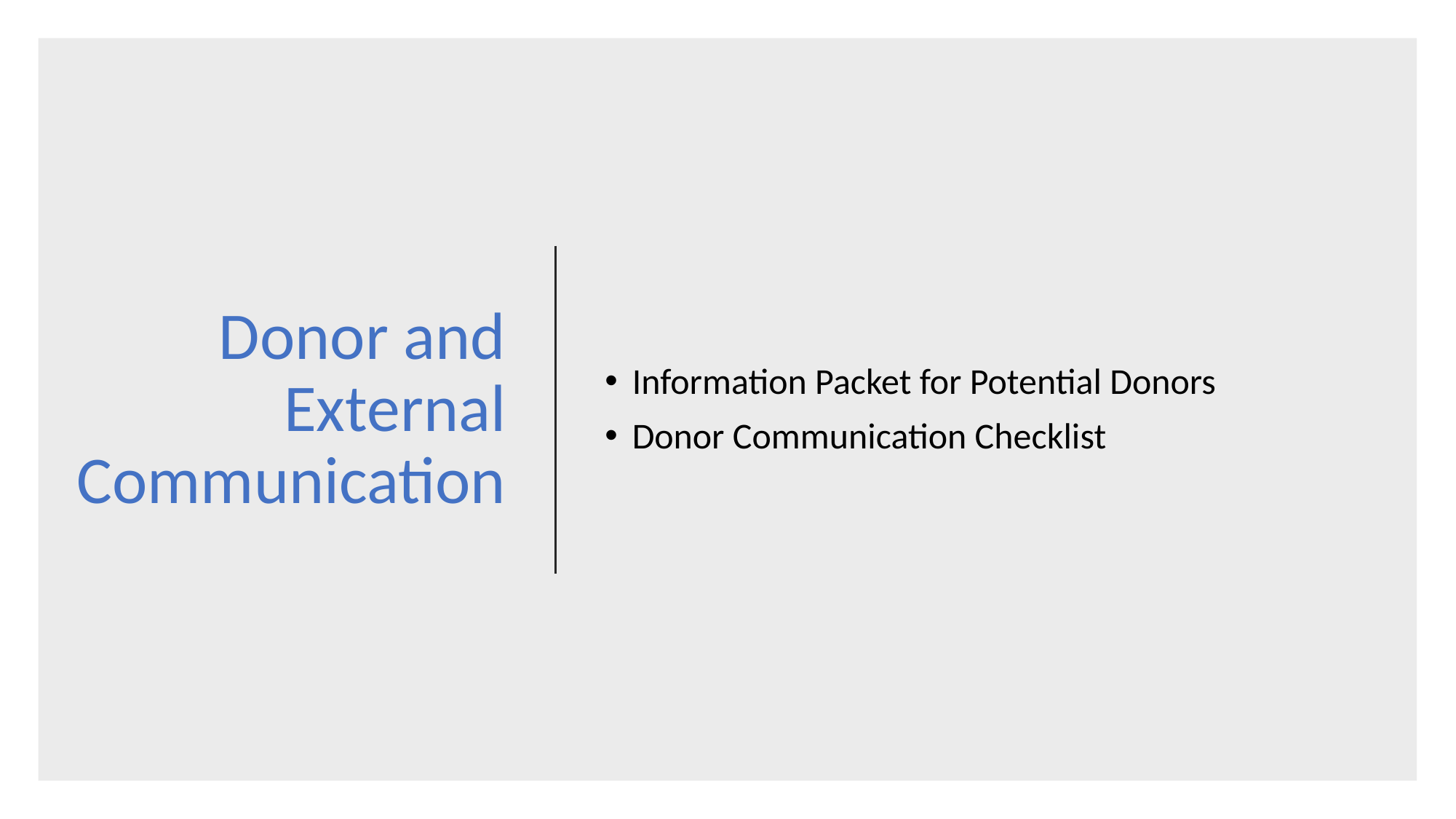

# Donor and External Communication
Information Packet for Potential Donors
Donor Communication Checklist